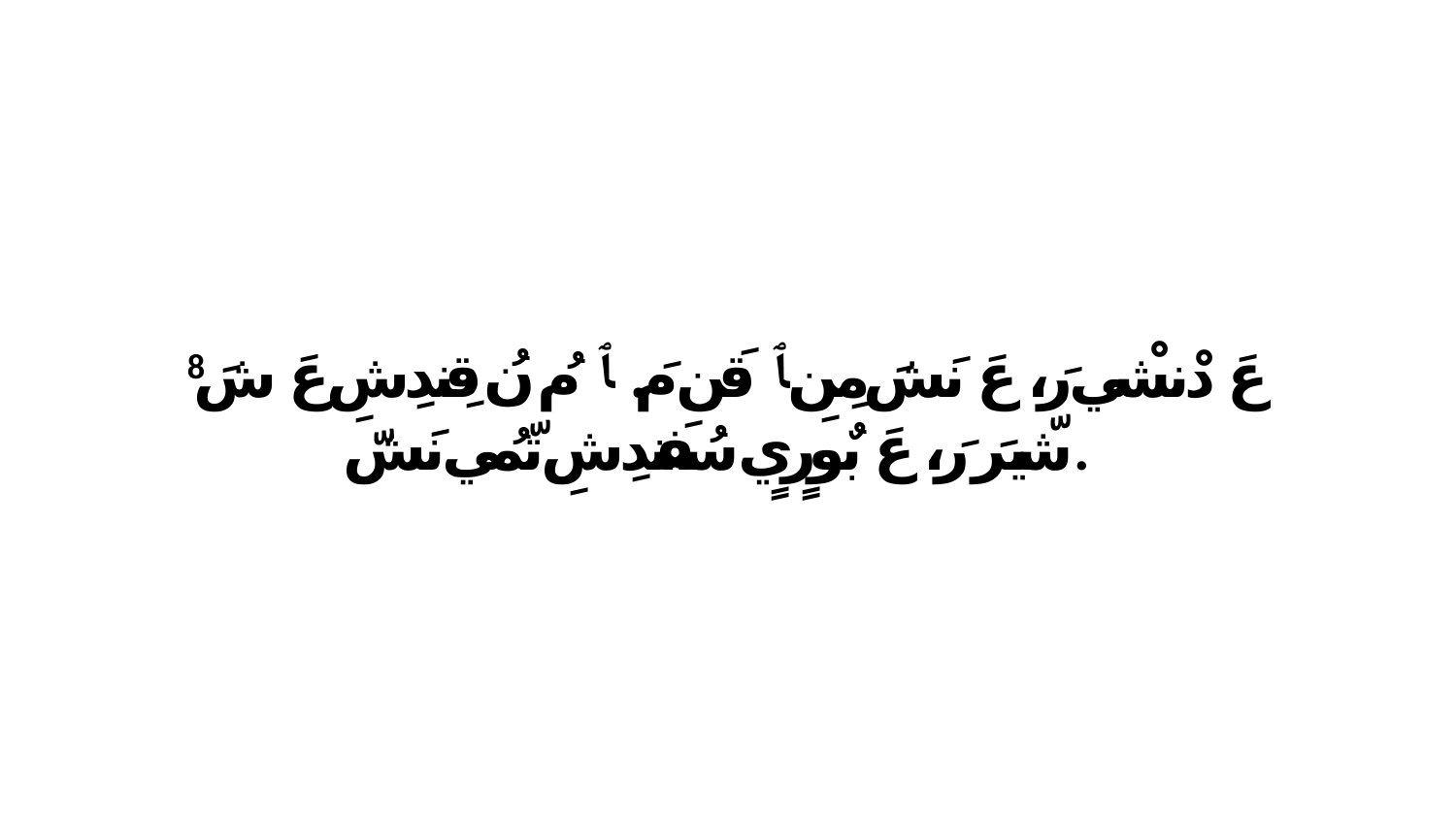

8 عَ دْنشْي رَ، عَ نَشَ مِنِ ﭑ قَن مَ. ﭑ مُ نُ قِندِشِ عَ شَ شّيرَ رَ، عَ بٌورٍيٍ سُفَندِشِ تّمُي نَشّ.